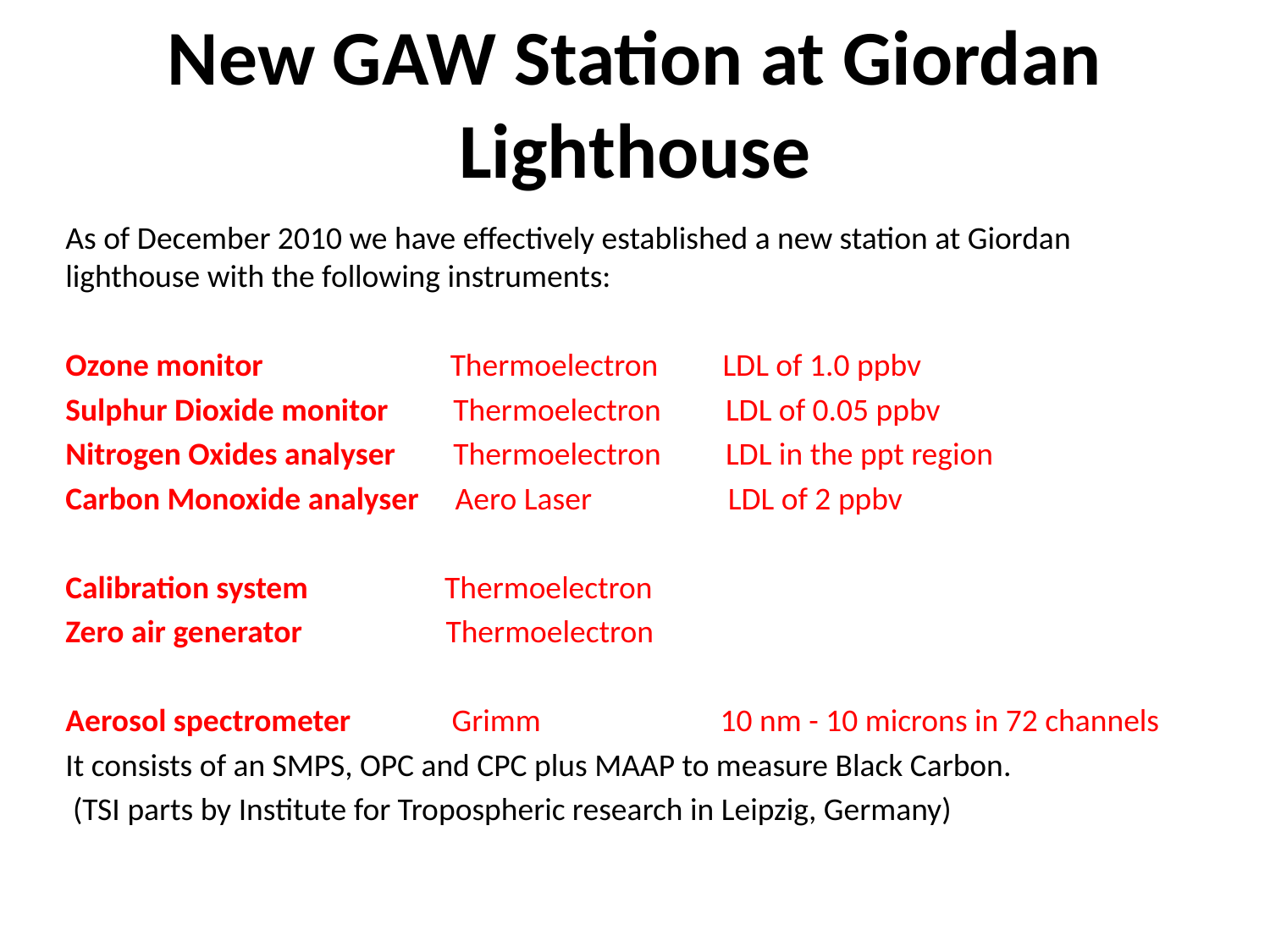

# New GAW Station at Giordan Lighthouse
As of December 2010 we have effectively established a new station at Giordan lighthouse with the following instruments:

Ozone monitor                          Thermoelectron         LDL of 1.0 ppbv
Sulphur Dioxide monitor         Thermoelectron         LDL of 0.05 ppbv
Nitrogen Oxides analyser        Thermoelectron         LDL in the ppt region
Carbon Monoxide analyser     Aero Laser                   LDL of 2 ppbv

Calibration system                   Thermoelectron
Zero air generator                    Thermoelectron

Aerosol spectrometer              Grimm                         10 nm - 10 microns in 72 channels
It consists of an SMPS, OPC and CPC plus MAAP to measure Black Carbon.
 (TSI parts by Institute for Tropospheric research in Leipzig, Germany)